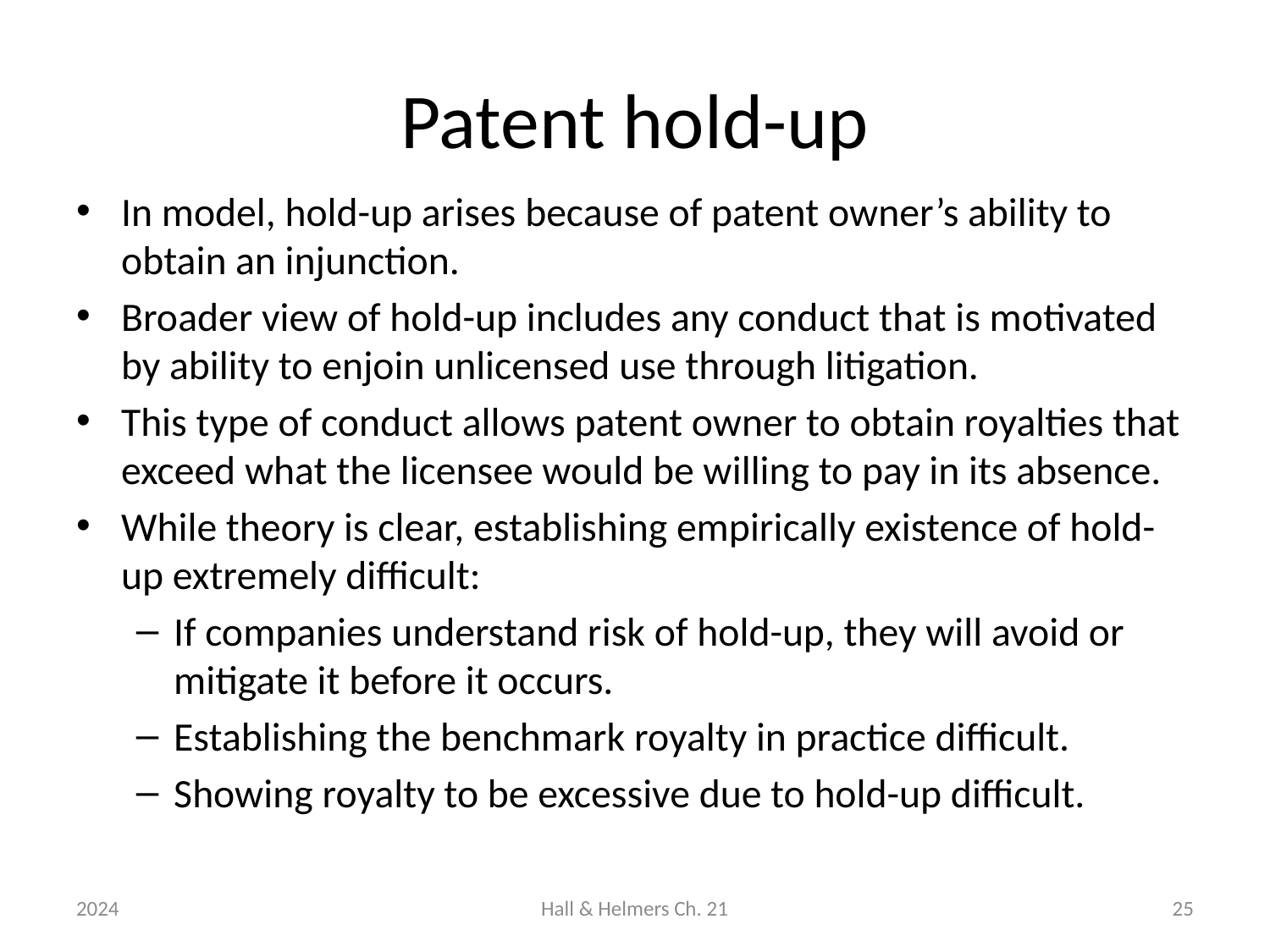

# Patent hold-up
In model, hold-up arises because of patent owner’s ability to obtain an injunction.
Broader view of hold-up includes any conduct that is motivated by ability to enjoin unlicensed use through litigation.
This type of conduct allows patent owner to obtain royalties that exceed what the licensee would be willing to pay in its absence.
While theory is clear, establishing empirically existence of hold-up extremely difficult:
If companies understand risk of hold-up, they will avoid or mitigate it before it occurs.
Establishing the benchmark royalty in practice difficult.
Showing royalty to be excessive due to hold-up difficult.
2024
Hall & Helmers Ch. 21
25